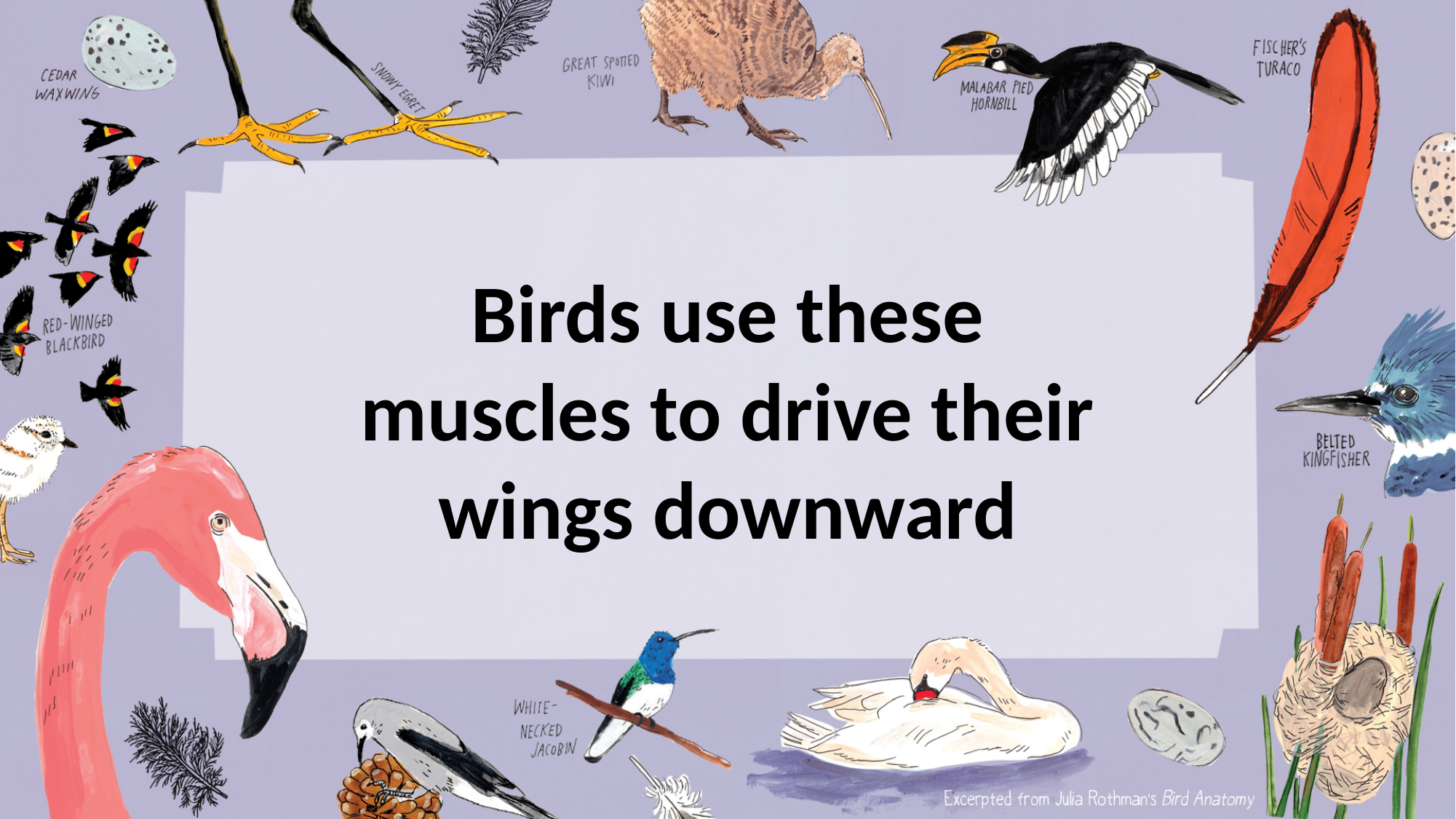

Birds use these muscles to drive their wings downward